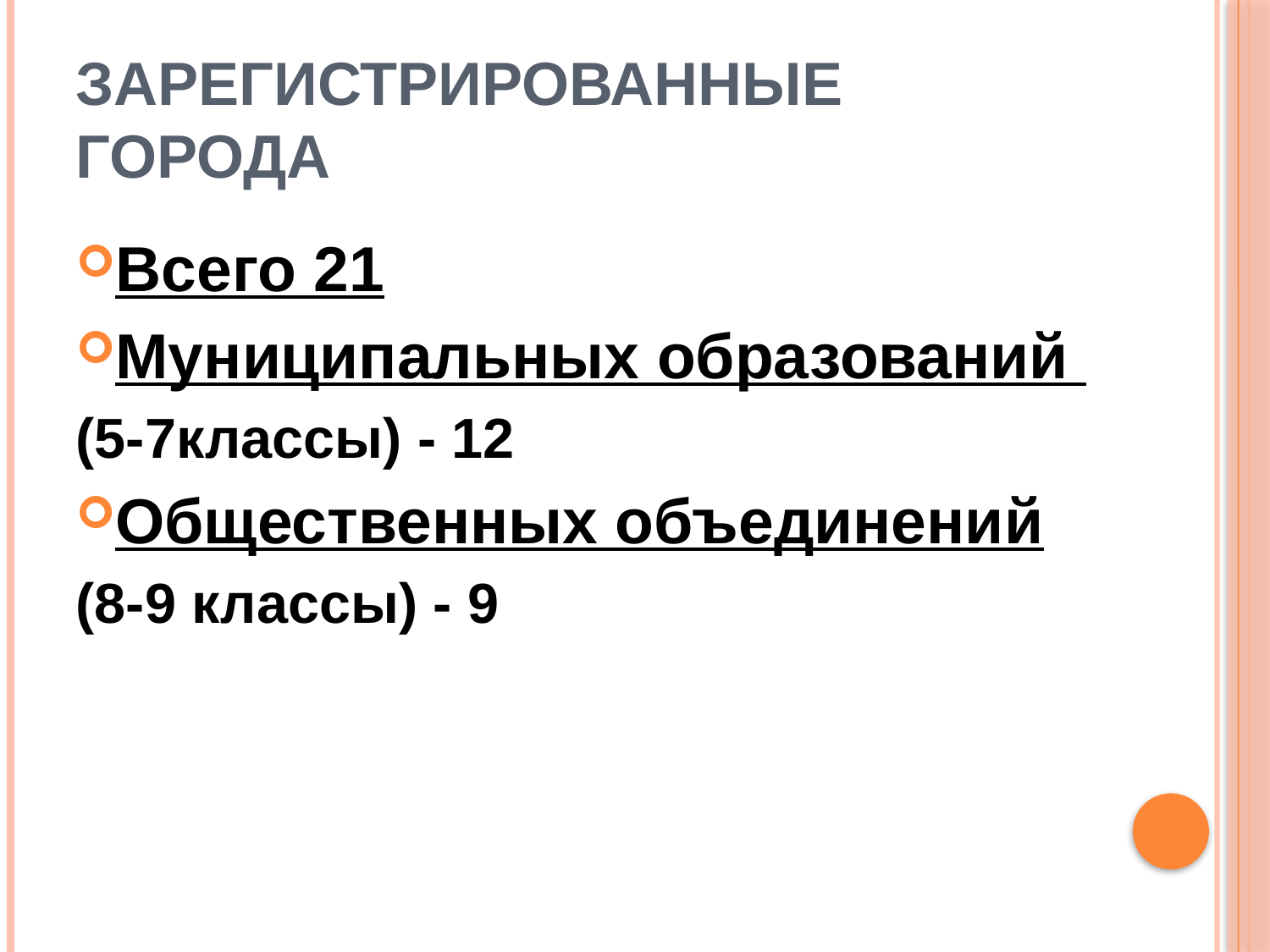

# Зарегистрированные города
Всего 21
Муниципальных образований
(5-7классы) - 12
Общественных объединений
(8-9 классы) - 9